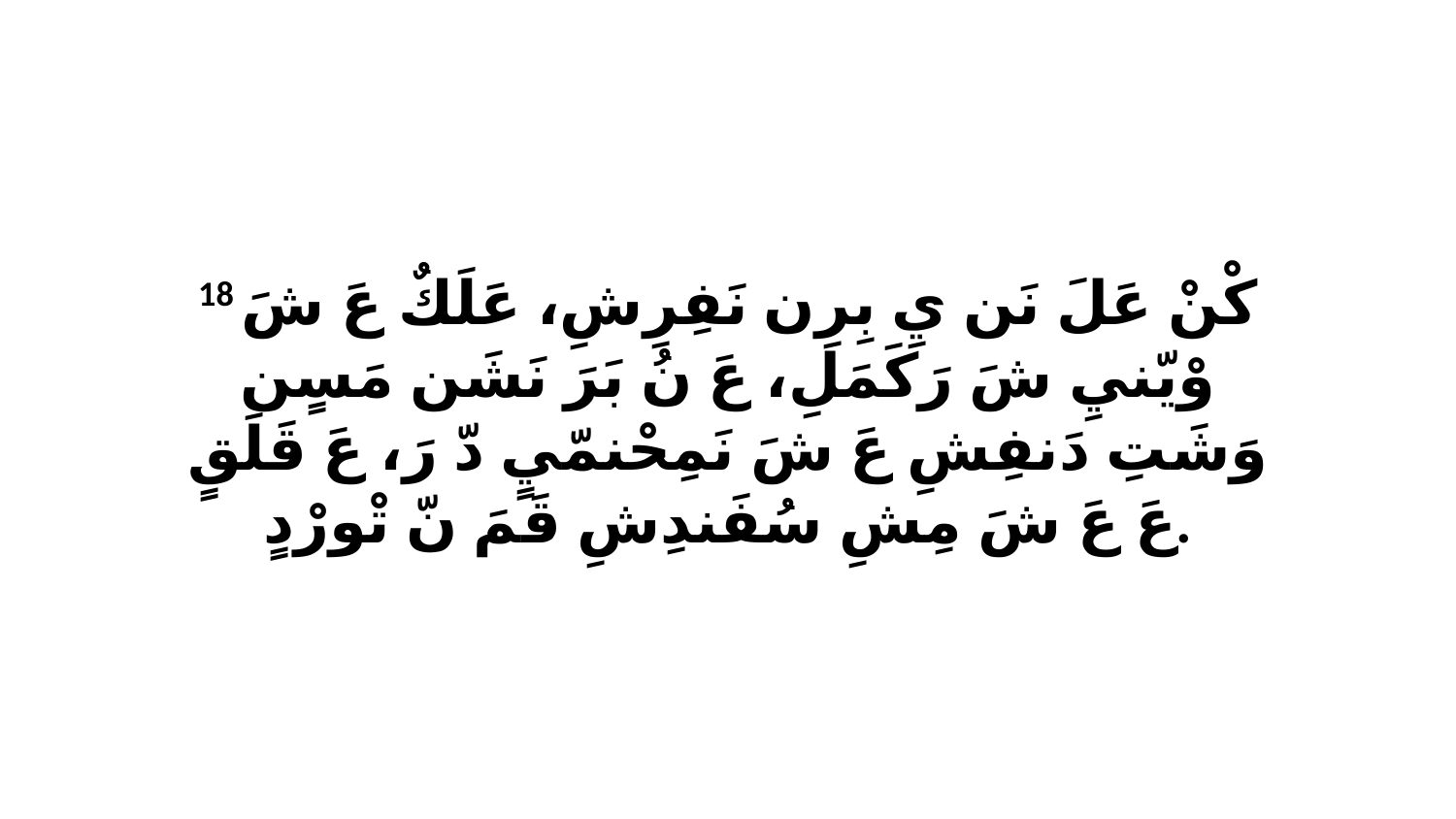

18 كْنْ عَلَ نَن يِ بِرِن نَفِرِشِ، عَلَكٌ عَ شَ وْيّنيِ شَ رَكَمَلِ، عَ نُ بَرَ نَشَن مَسٍن وَشَتِ دَنفِشِ عَ شَ نَمِحْنمّيٍ دّ رَ، عَ قَلَقٍ عَ عَ شَ مِشِ سُفَندِشِ قَمَ نّ تْورْدٍ.